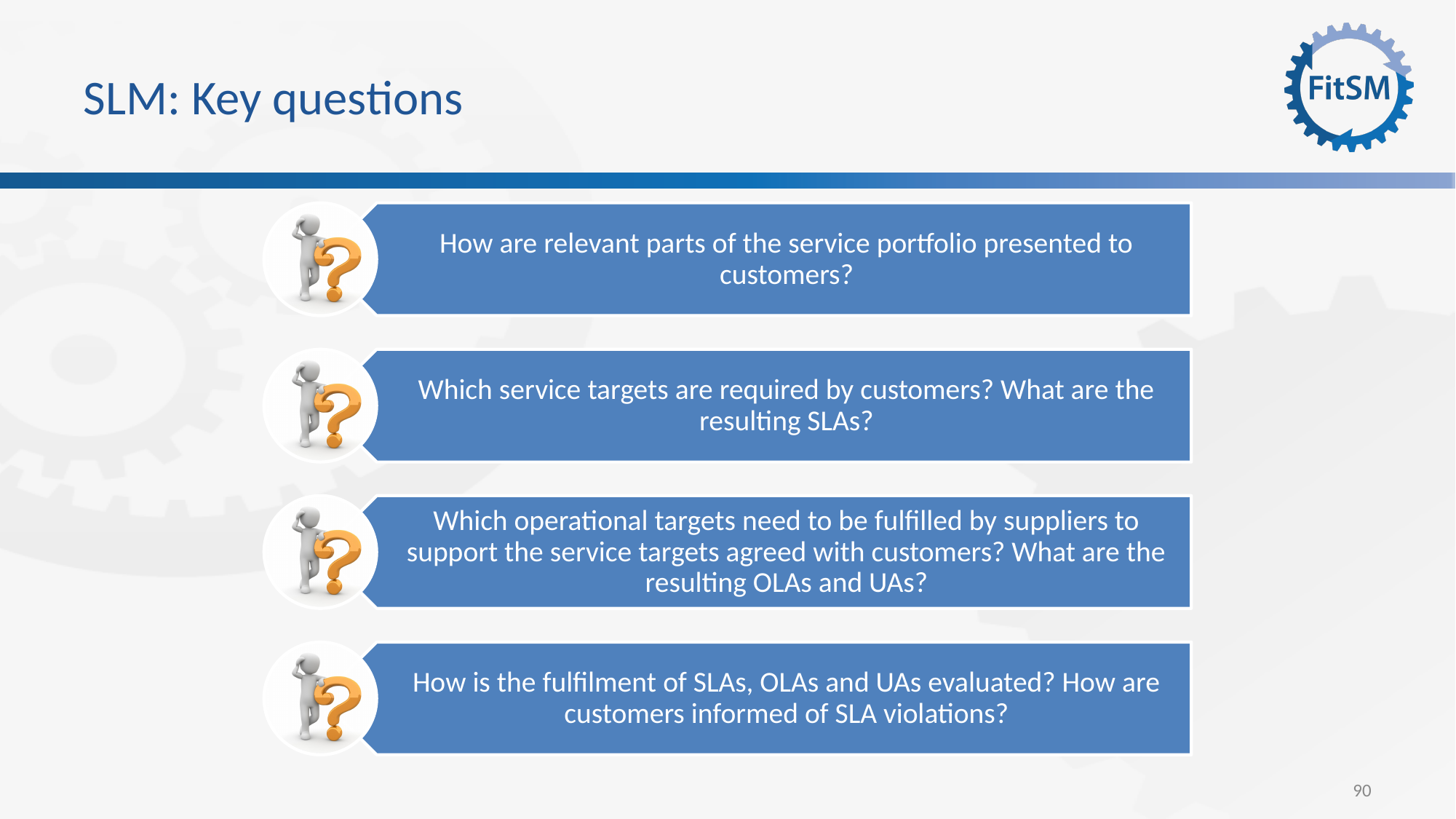

# SLM: Key questions

How are relevant parts of the service portfolio presented to customers?

Which service targets are required by customers? What are the resulting SLAs?

Which operational targets need to be fulfilled by suppliers to support the service targets agreed with customers? What are the resulting OLAs and UAs?

How is the fulfilment of SLAs, OLAs and UAs evaluated? How are customers informed of SLA violations?
90